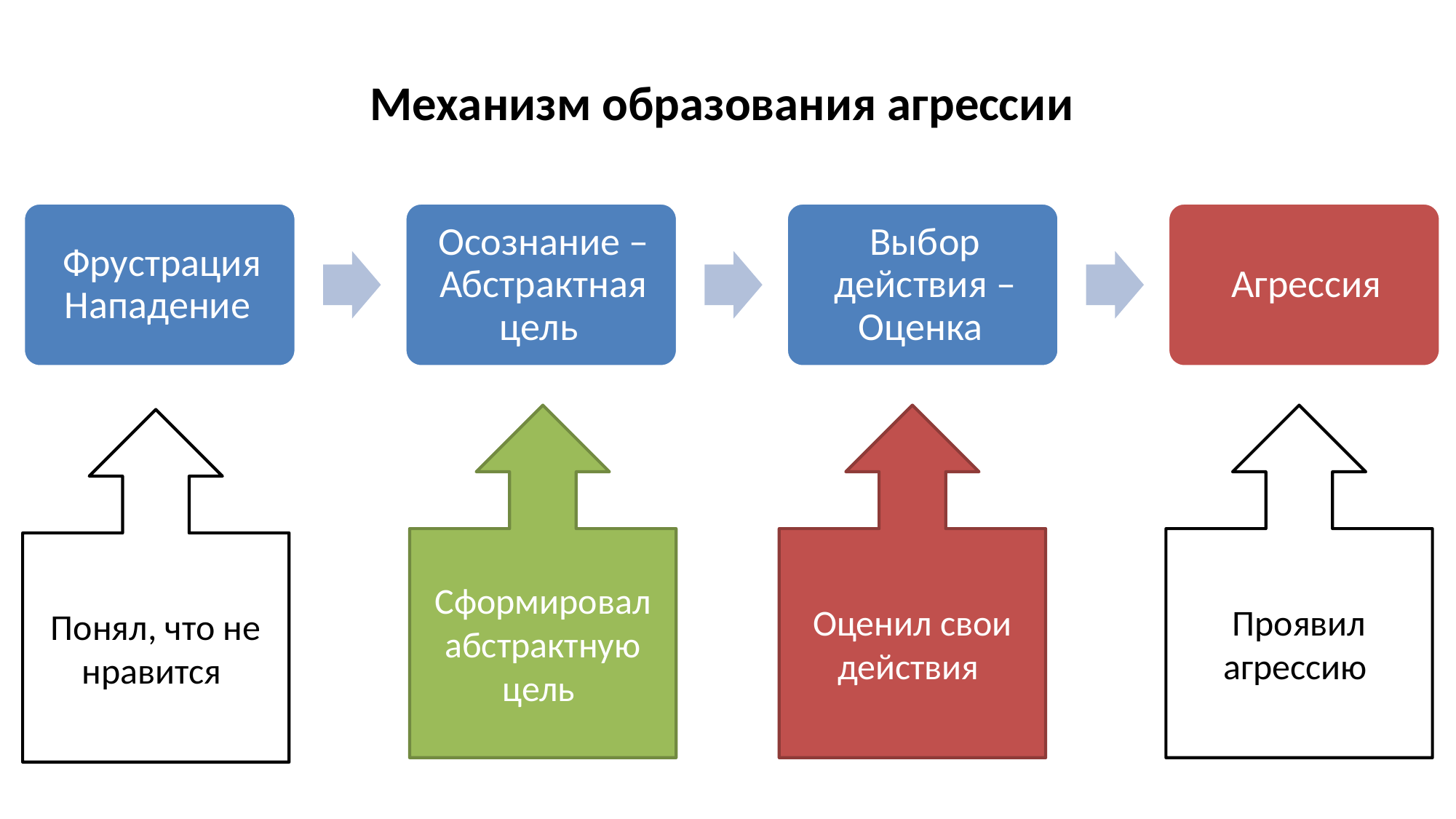

# Механизм образования агрессии
Фрустрация Нападение

Осознание – Абстрактная цель

Выбор действия – Оценка

Агрессия
Сформировал абстрактную цель
Оценил свои действия
Проявил агрессию
Понял, что не нравится